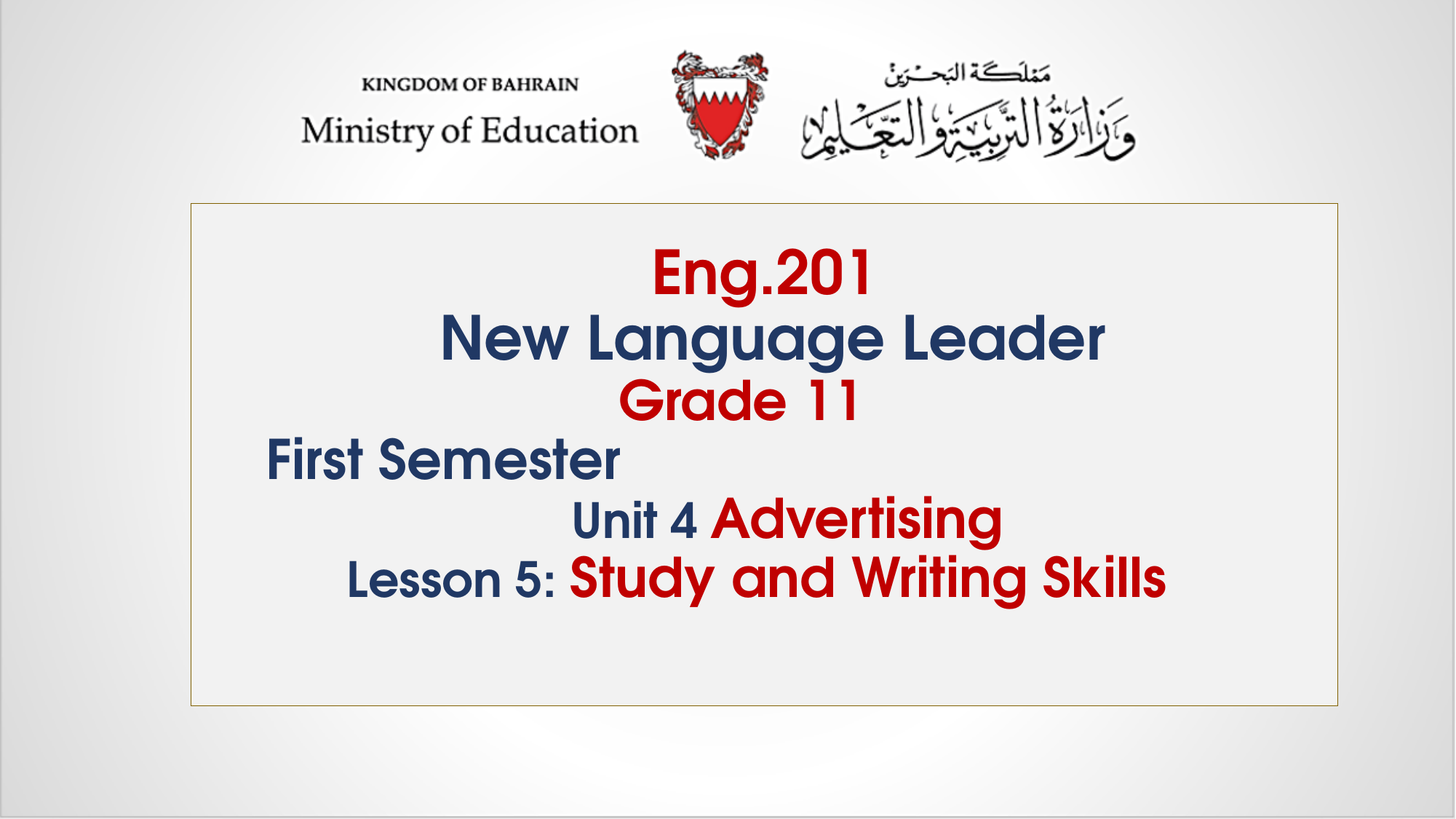

# Eng.201 New Language Leader Grade 11 First Semester Unit 4 Advertising Lesson 5: Study and Writing Skills